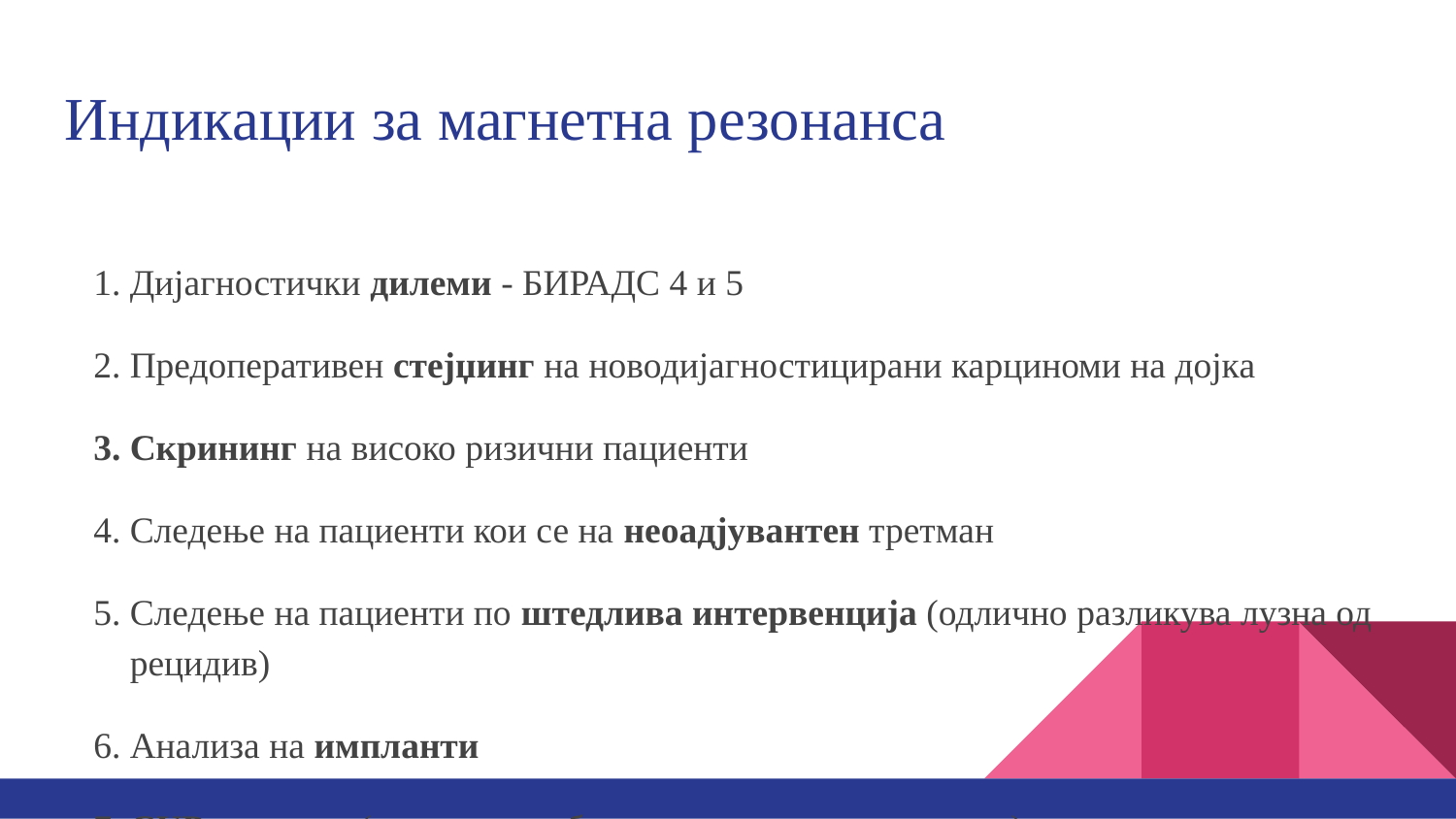

# Индикации за магнетна резонанса

Дијагностички дилеми - БИРАДС 4 и 5
Предоперативен стејџинг на новодијагностицирани карциноми на дојка
Скрининг на високо ризични пациенти
Следење на пациенти кои се на неоадјувантен третман
Следење на пациенти по штедлива интервенција (одлично разликува лузна од рецидив)
Анализа на импланти
CUP синдром (метастатска болест со непознато потекло)